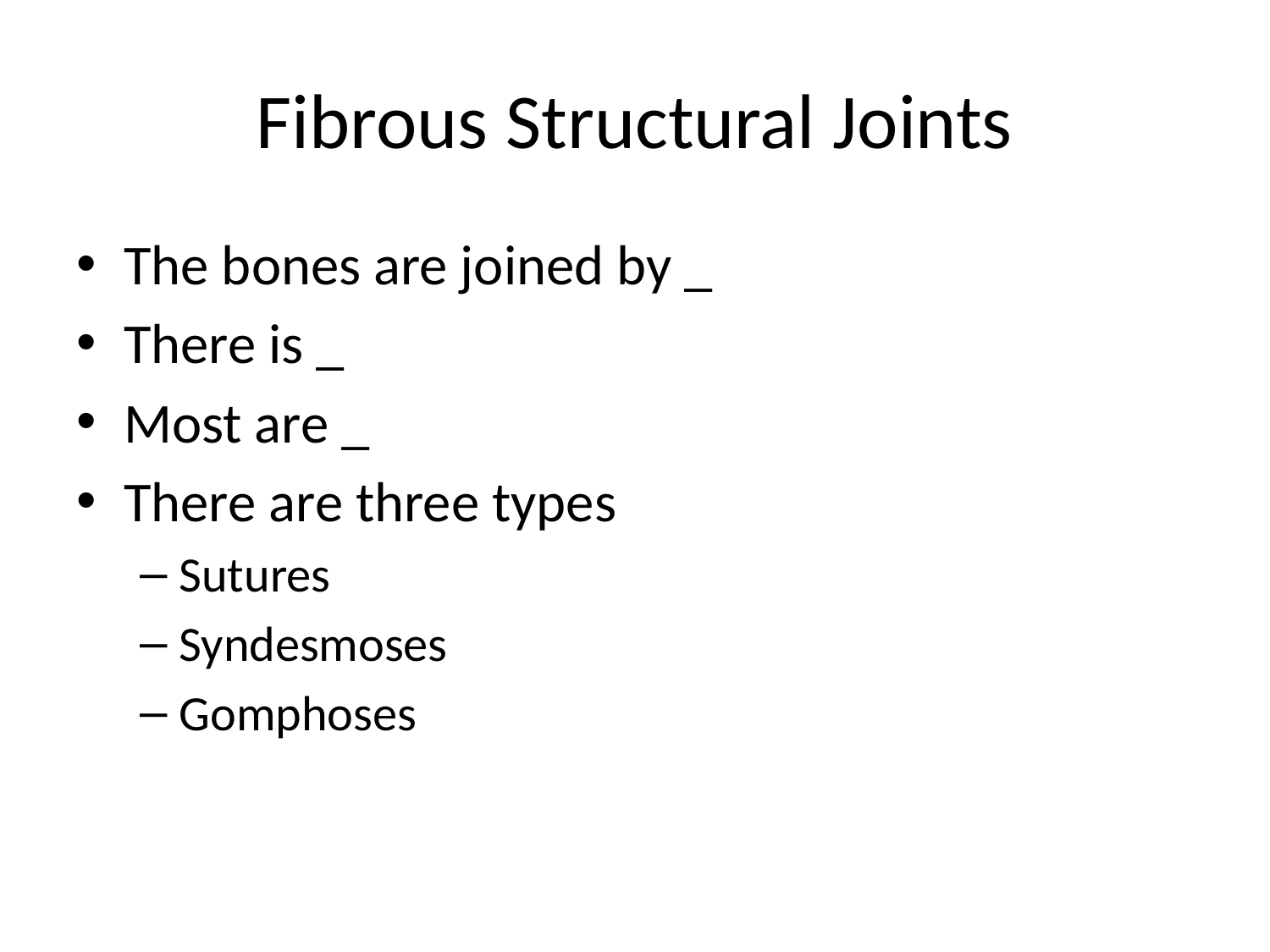

# Fibrous Structural Joints
The bones are joined by _
There is _
Most are _
There are three types
Sutures
Syndesmoses
Gomphoses